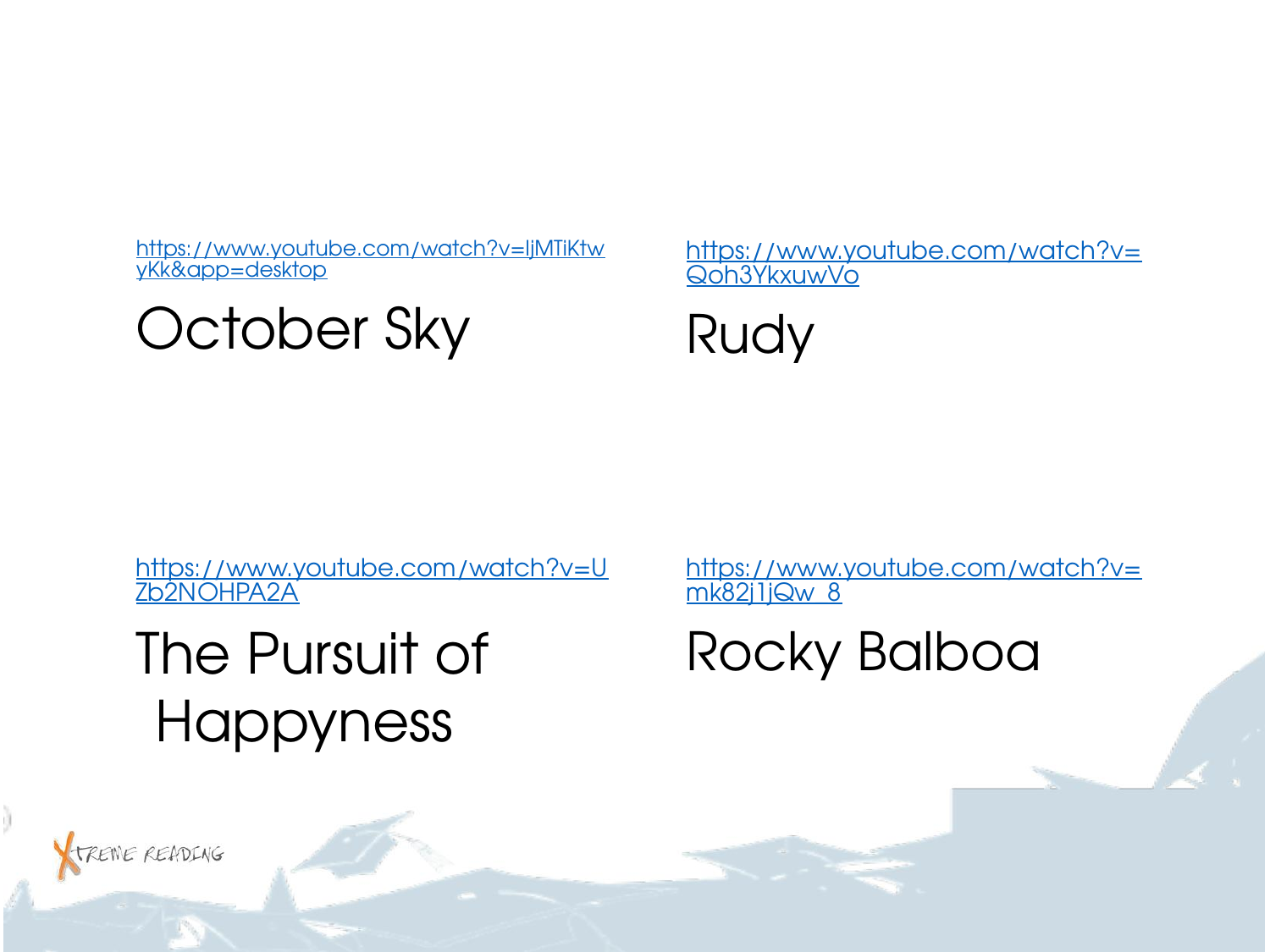

#
https://www.youtube.com/watch?v=IjMTiKtwyKk&app=desktop
October Sky
https://www.youtube.com/watch?v=Qoh3YkxuwVo
Rudy
https://www.youtube.com/watch?v=UZb2NOHPA2A
The Pursuit of Happyness
https://www.youtube.com/watch?v=mk82j1jQw_8
Rocky Balboa